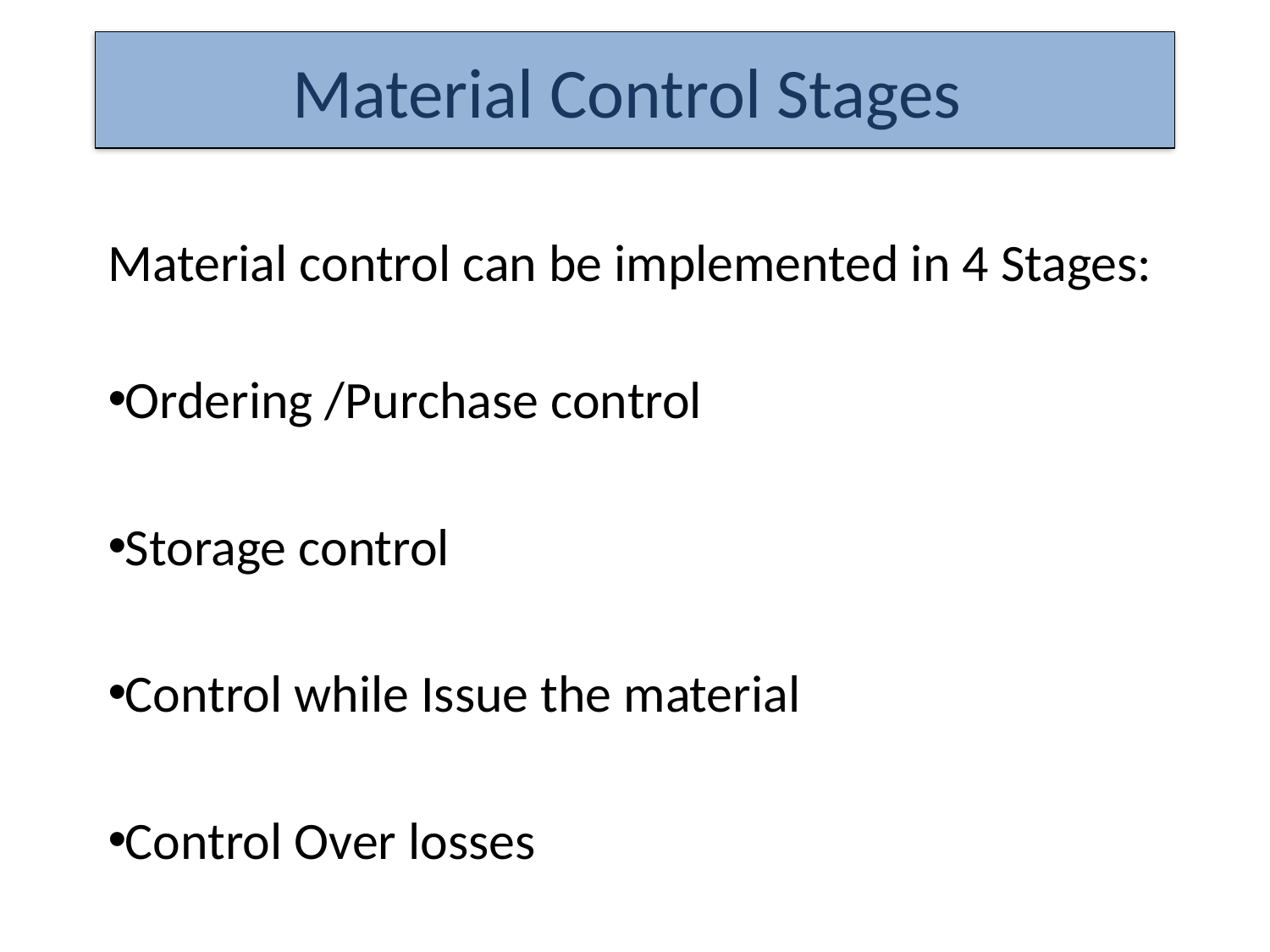

# Material Control Stages
Material control can be implemented in 4 Stages:

Ordering /Purchase control

Storage control

Control while Issue the material

Control Over losses